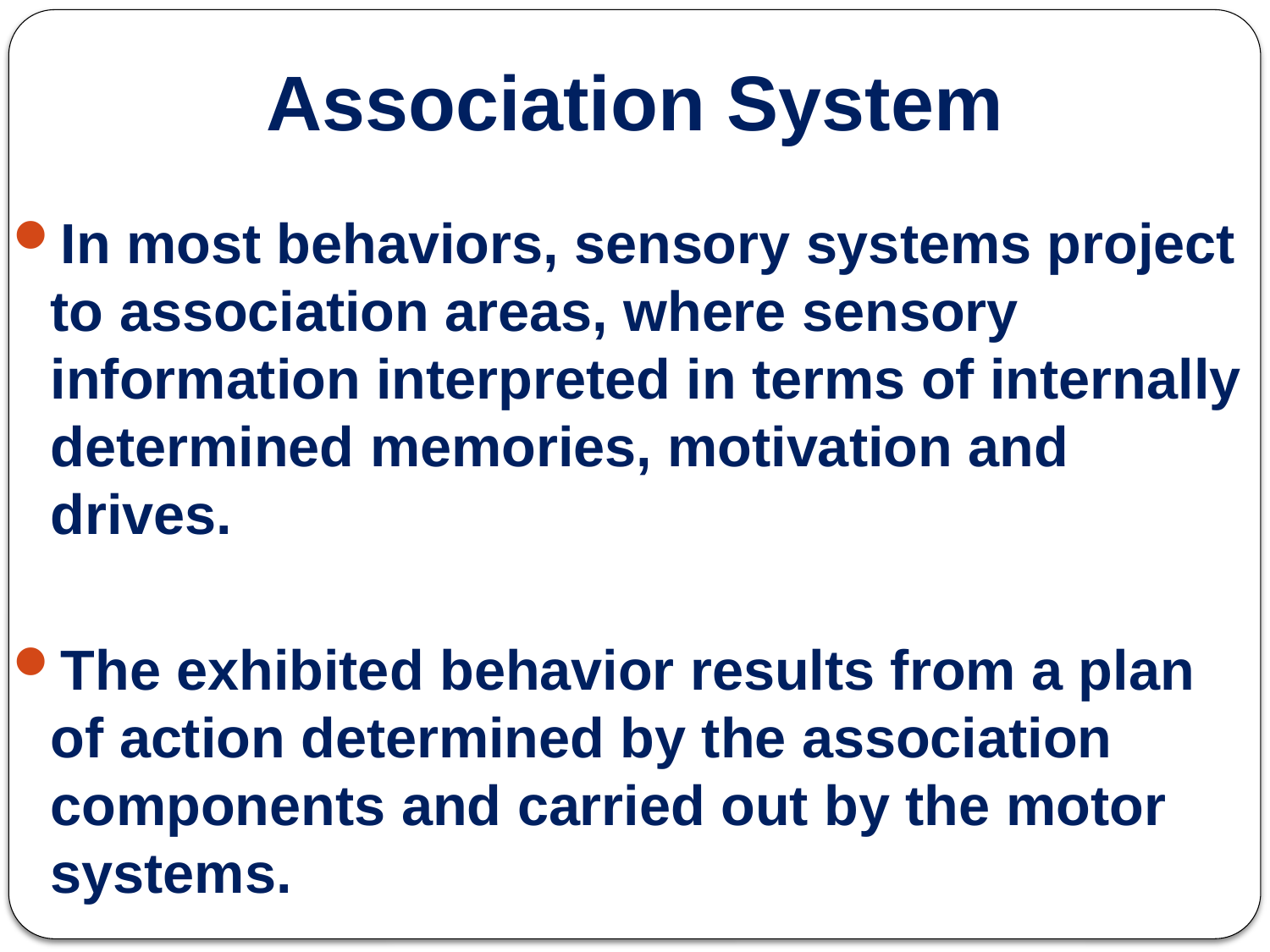

# Association System
In most behaviors, sensory systems project to association areas, where sensory information interpreted in terms of internally determined memories, motivation and drives.

The exhibited behavior results from a plan of action determined by the association components and carried out by the motor systems.